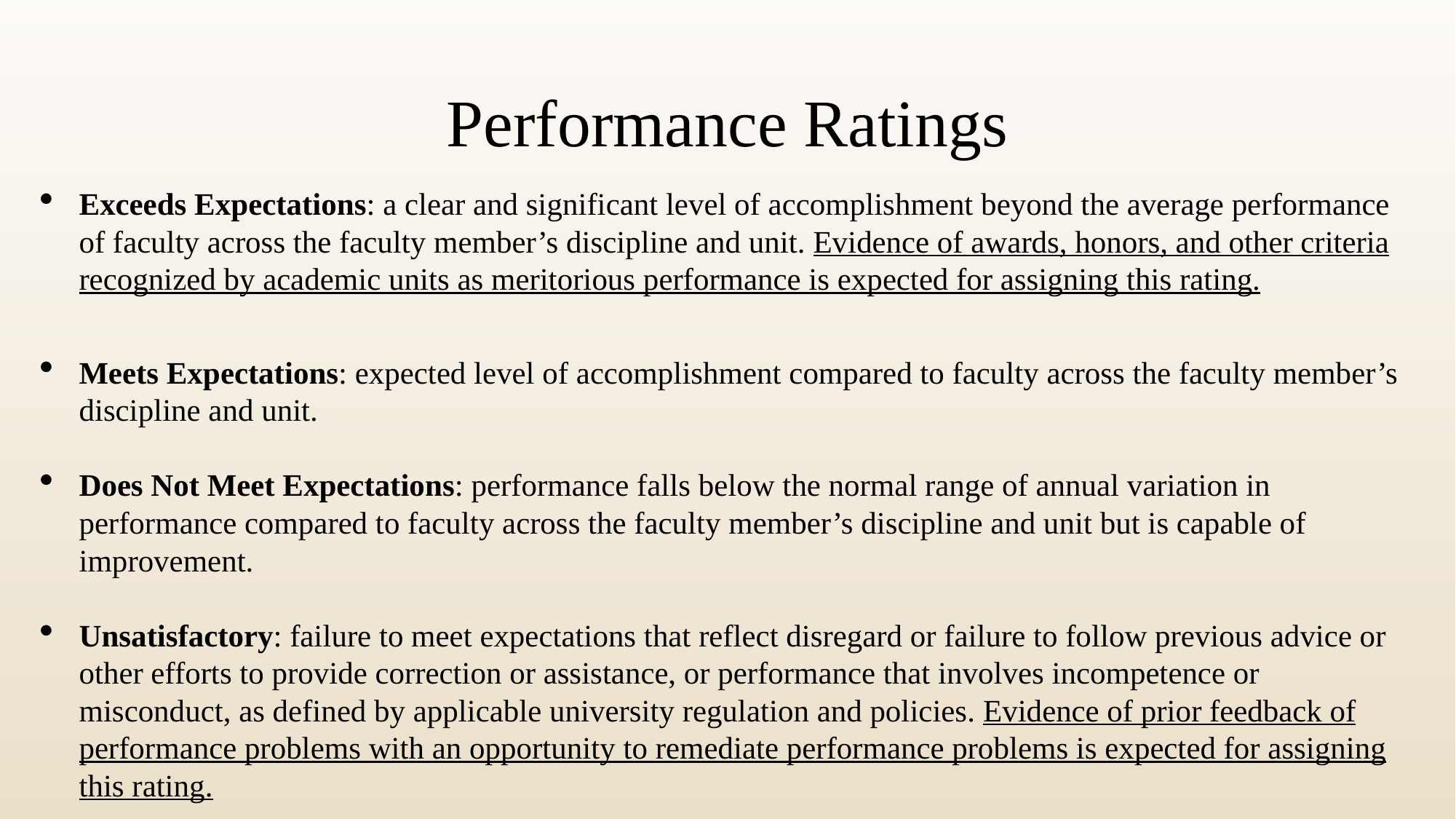

# Performance Ratings
Exceeds Expectations: a clear and significant level of accomplishment beyond the average performance of faculty across the faculty member’s discipline and unit. Evidence of awards, honors, and other criteria recognized by academic units as meritorious performance is expected for assigning this rating.

Meets Expectations: expected level of accomplishment compared to faculty across the faculty member’s discipline and unit.

Does Not Meet Expectations: performance falls below the normal range of annual variation in performance compared to faculty across the faculty member’s discipline and unit but is capable of improvement.

Unsatisfactory: failure to meet expectations that reflect disregard or failure to follow previous advice or other efforts to provide correction or assistance, or performance that involves incompetence or misconduct, as defined by applicable university regulation and policies. Evidence of prior feedback of performance problems with an opportunity to remediate performance problems is expected for assigning this rating.